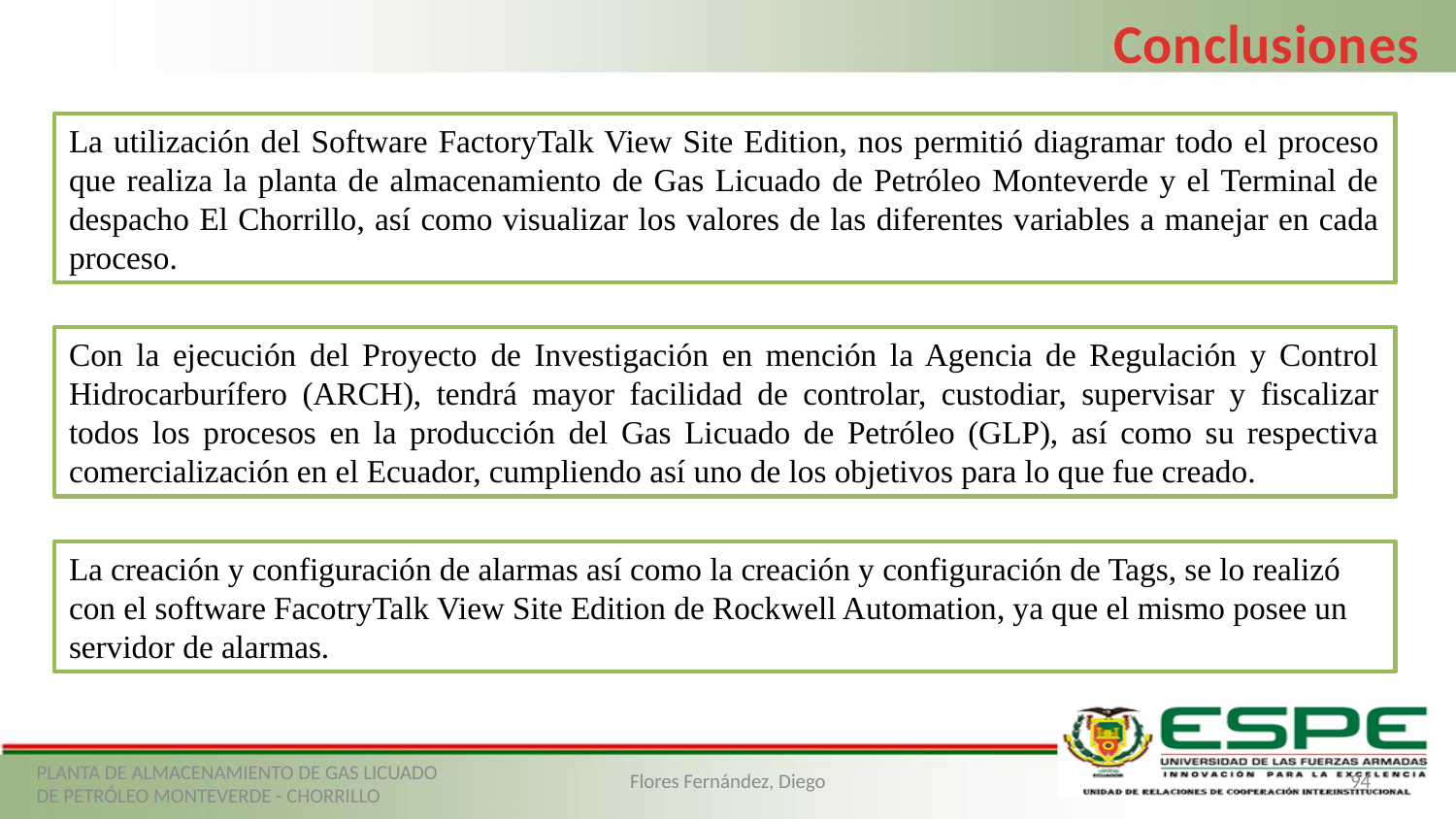

Conclusiones
La utilización del Software FactoryTalk View Site Edition, nos permitió diagramar todo el proceso que realiza la planta de almacenamiento de Gas Licuado de Petróleo Monteverde y el Terminal de despacho El Chorrillo, así como visualizar los valores de las diferentes variables a manejar en cada proceso.
Con la ejecución del Proyecto de Investigación en mención la Agencia de Regulación y Control Hidrocarburífero (ARCH), tendrá mayor facilidad de controlar, custodiar, supervisar y fiscalizar todos los procesos en la producción del Gas Licuado de Petróleo (GLP), así como su respectiva comercialización en el Ecuador, cumpliendo así uno de los objetivos para lo que fue creado.
La creación y configuración de alarmas así como la creación y configuración de Tags, se lo realizó con el software FacotryTalk View Site Edition de Rockwell Automation, ya que el mismo posee un servidor de alarmas.
PLANTA DE ALMACENAMIENTO DE GAS LICUADO DE PETRÓLEO MONTEVERDE - CHORRILLO
Flores Fernández, Diego
94